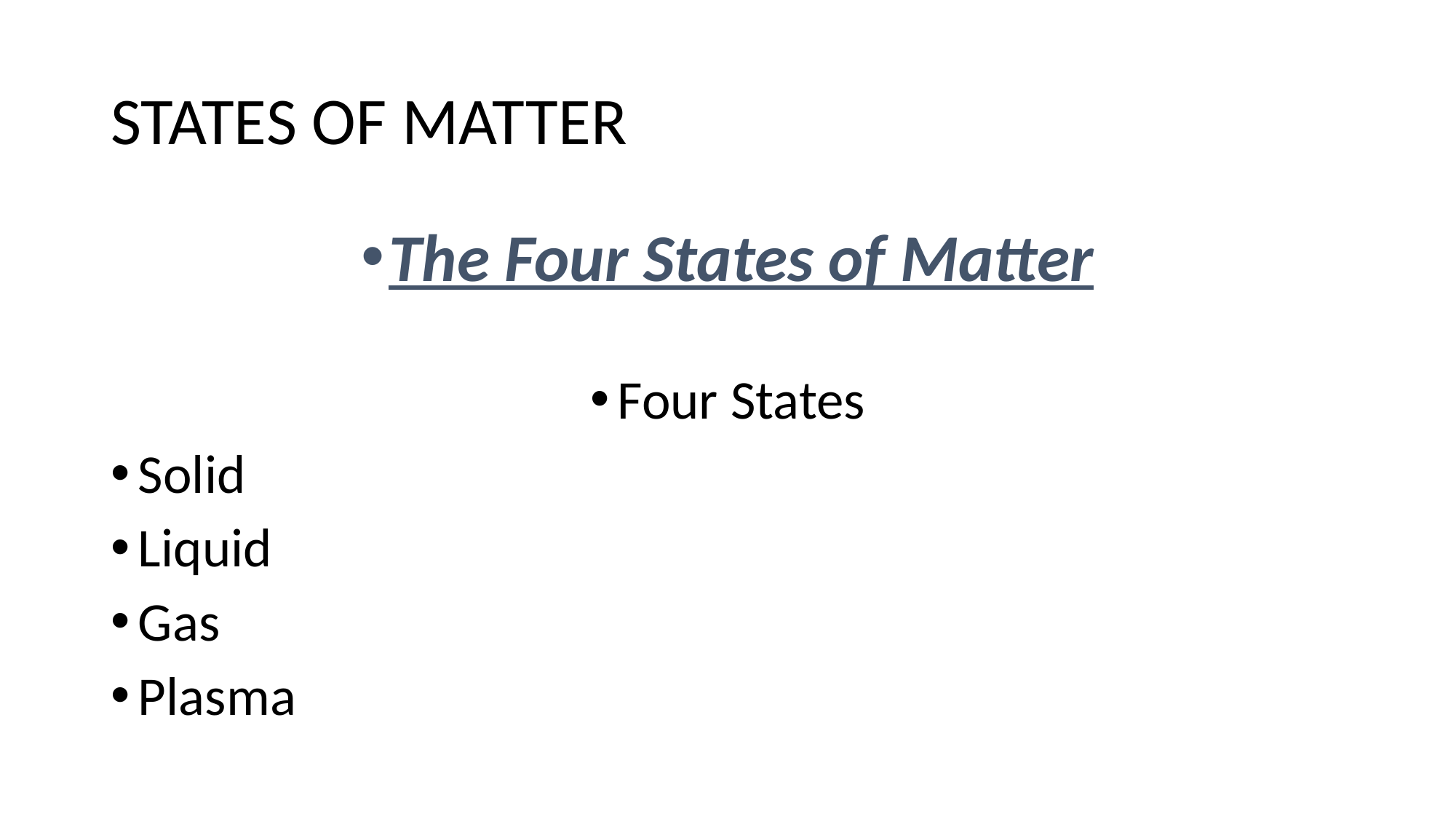

# STATES OF MATTER
The Four States of Matter

Four States
Solid
Liquid
Gas
Plasma